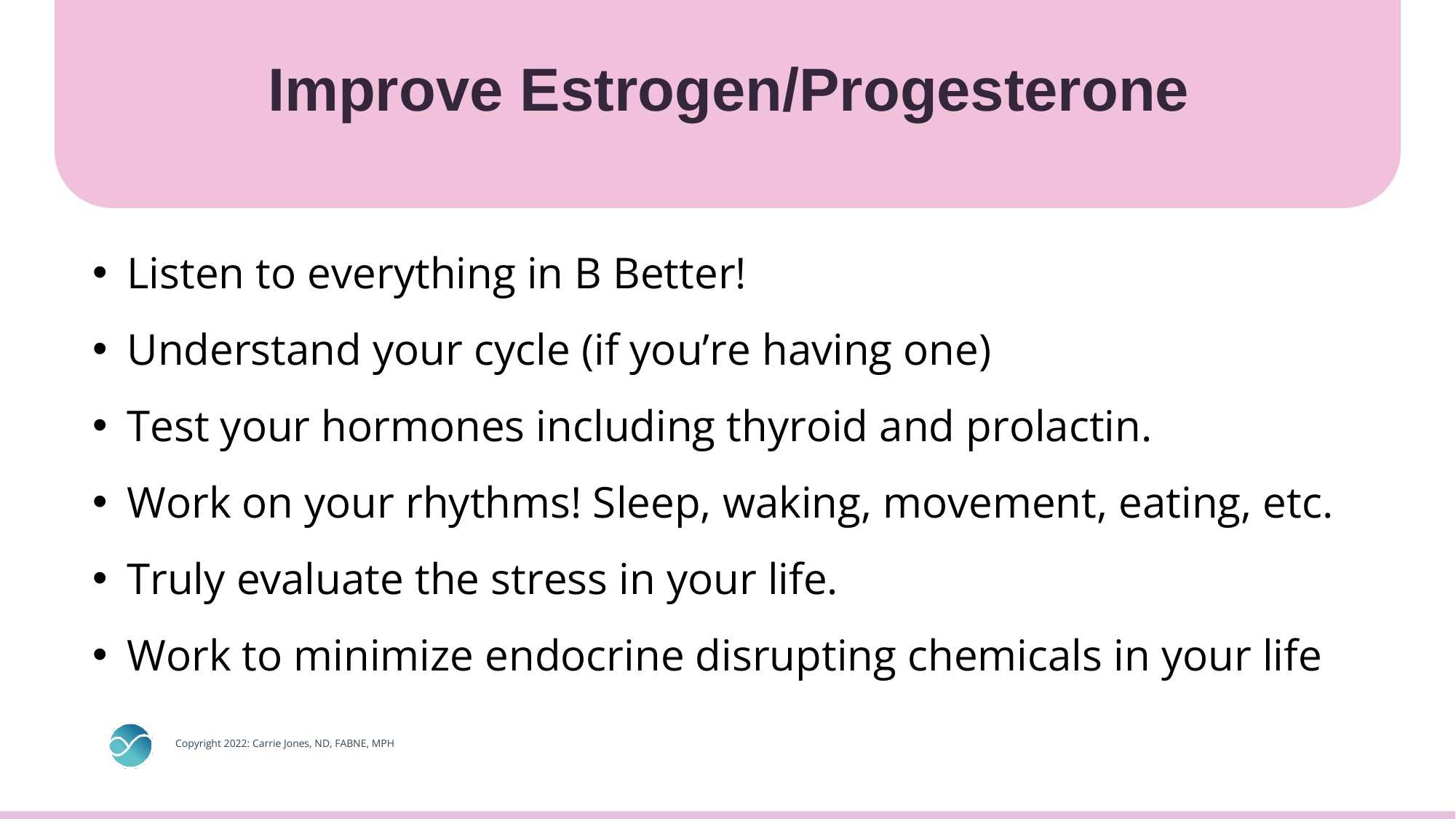

Improve Estrogen/Progesterone
Listen to everything in B Better!
Understand your cycle (if you’re having one)
Test your hormones including thyroid and prolactin.
Work on your rhythms! Sleep, waking, movement, eating, etc.
Truly evaluate the stress in your life.
Work to minimize endocrine disrupting chemicals in your life